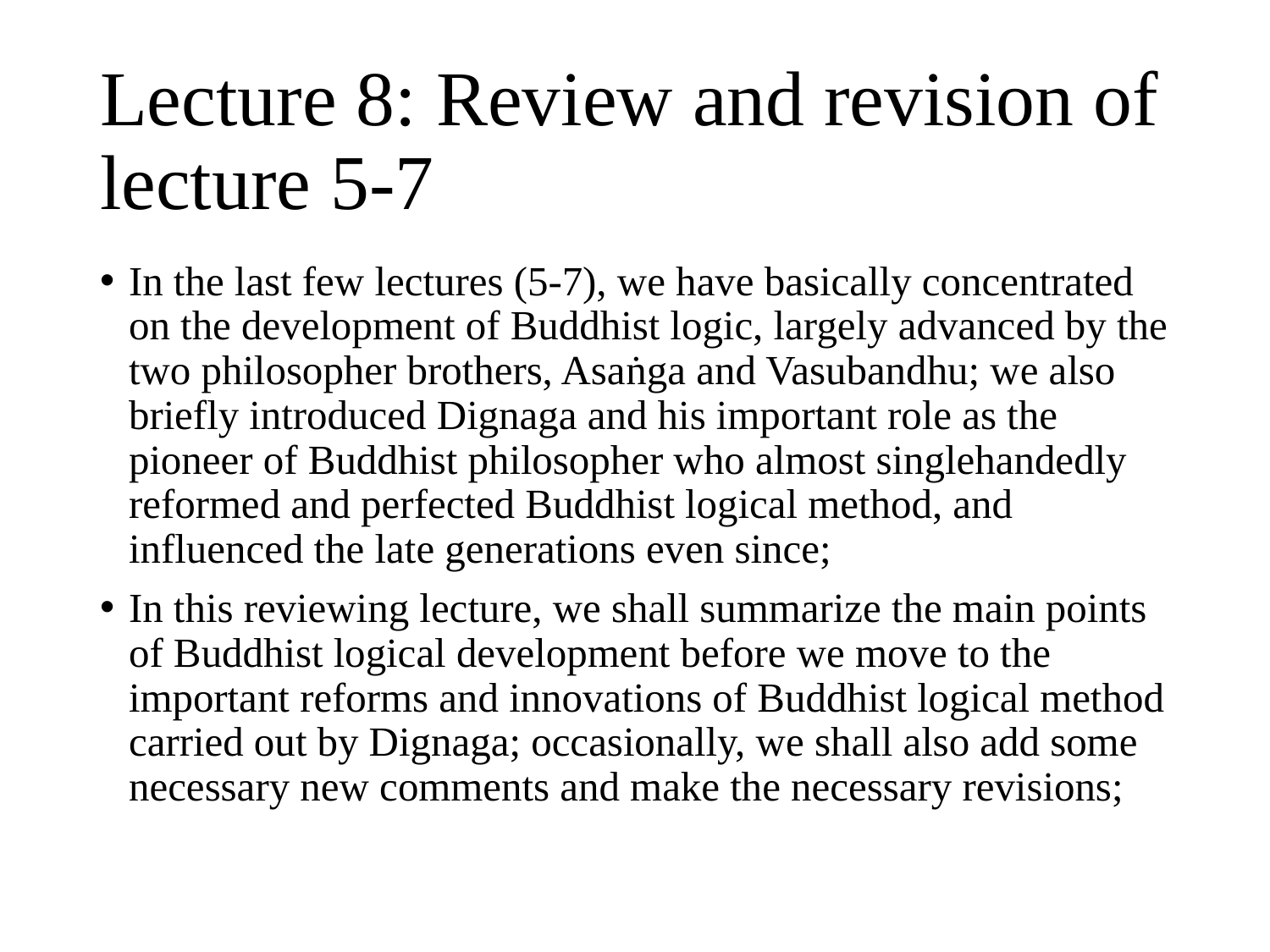

# Lecture 8: Review and revision of lecture 5-7
In the last few lectures (5-7), we have basically concentrated on the development of Buddhist logic, largely advanced by the two philosopher brothers, Asaṅga and Vasubandhu; we also briefly introduced Dignaga and his important role as the pioneer of Buddhist philosopher who almost singlehandedly reformed and perfected Buddhist logical method, and influenced the late generations even since;
In this reviewing lecture, we shall summarize the main points of Buddhist logical development before we move to the important reforms and innovations of Buddhist logical method carried out by Dignaga; occasionally, we shall also add some necessary new comments and make the necessary revisions;